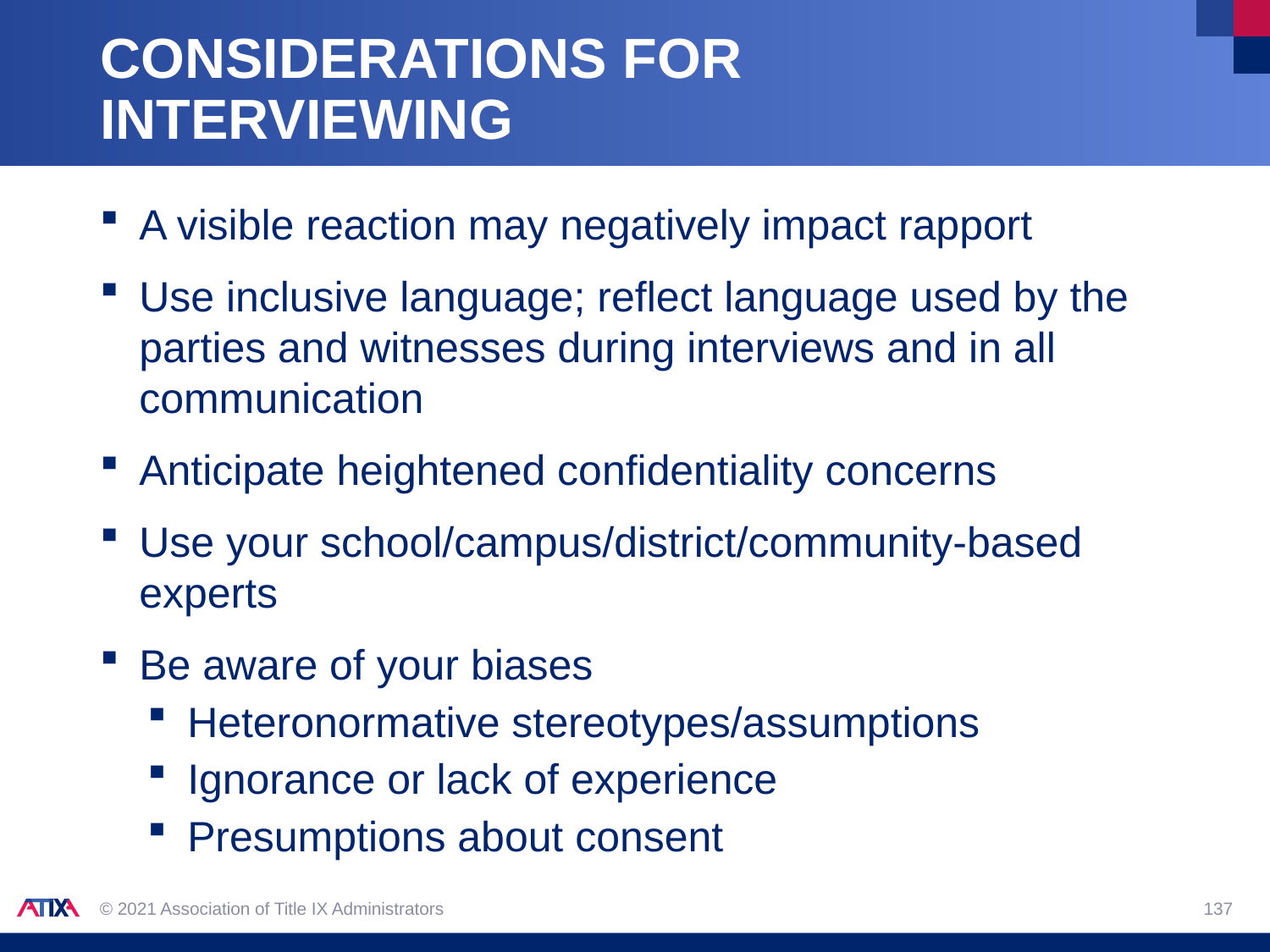

# Considerations for interviewing
A visible reaction may negatively impact rapport
Use inclusive language; reflect language used by the parties and witnesses during interviews and in all communication
Anticipate heightened confidentiality concerns
Use your school/campus/district/community-based experts
Be aware of your biases
Heteronormative stereotypes/assumptions
Ignorance or lack of experience
Presumptions about consent

137